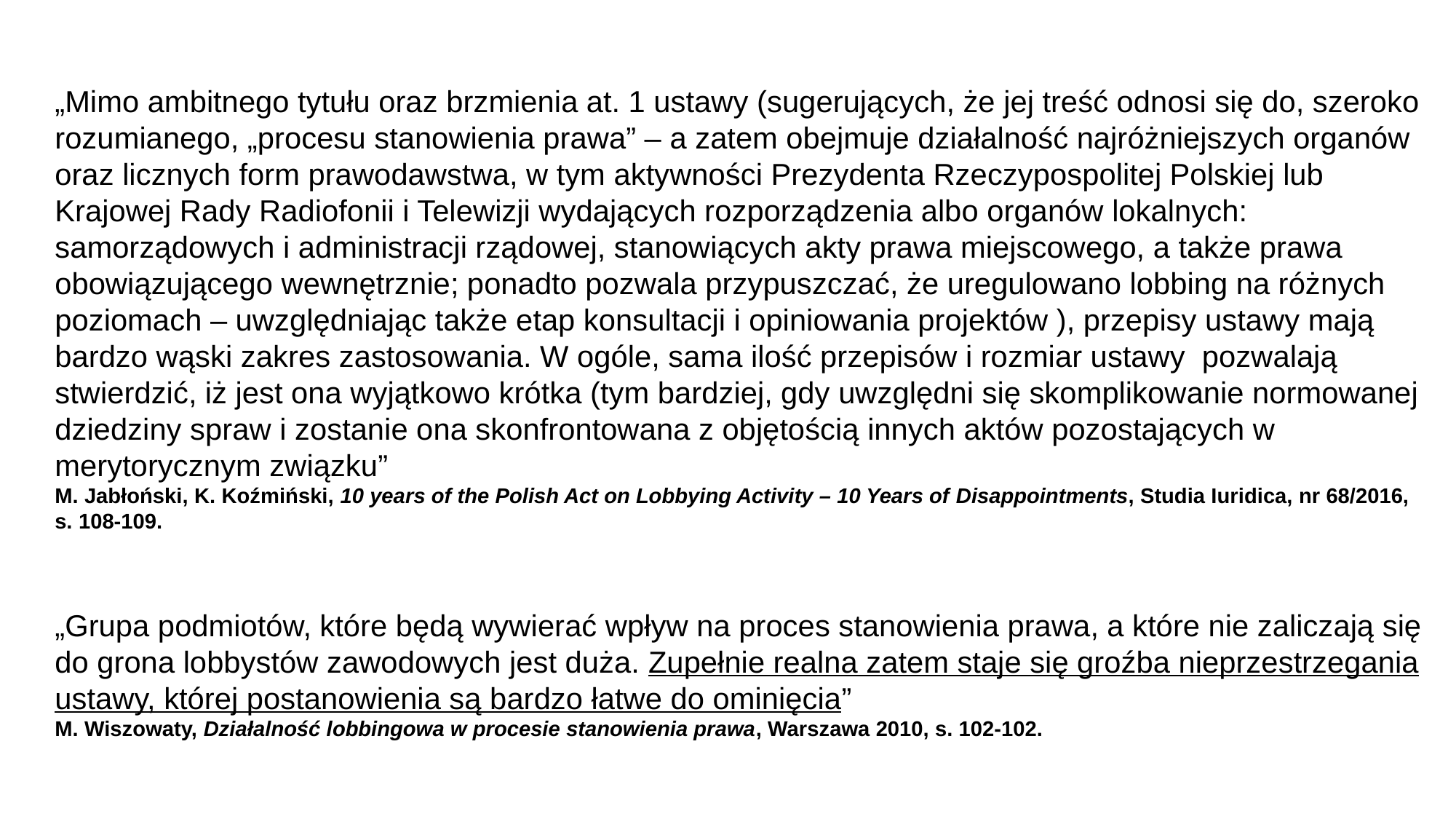

# „Mimo ambitnego tytułu oraz brzmienia at. 1 ustawy (sugerujących, że jej treść odnosi się do, szeroko rozumianego, „procesu stanowienia prawa” – a zatem obejmuje działalność najróżniejszych organów oraz licznych form prawodawstwa, w tym aktywności Prezydenta Rzeczypospolitej Polskiej lub Krajowej Rady Radiofonii i Telewizji wydających rozporządzenia albo organów lokalnych: samorządowych i administracji rządowej, stanowiących akty prawa miejscowego, a także prawa obowiązującego wewnętrznie; ponadto pozwala przypuszczać, że uregulowano lobbing na różnych poziomach – uwzględniając także etap konsultacji i opiniowania projektów ), przepisy ustawy mają bardzo wąski zakres zastosowania. W ogóle, sama ilość przepisów i rozmiar ustawy  pozwalają stwierdzić, iż jest ona wyjątkowo krótka (tym bardziej, gdy uwzględni się skomplikowanie normowanej dziedziny spraw i zostanie ona skonfrontowana z objętością innych aktów pozostających w merytorycznym związku” M. Jabłoński, K. Koźmiński, 10 years of the Polish Act on Lobbying Activity – 10 Years of Disappointments, Studia Iuridica, nr 68/2016, s. 108-109. „Grupa podmiotów, które będą wywierać wpływ na proces stanowienia prawa, a które nie zaliczają się do grona lobbystów zawodowych jest duża. Zupełnie realna zatem staje się groźba nieprzestrzegania ustawy, której postanowienia są bardzo łatwe do ominięcia” M. Wiszowaty, Działalność lobbingowa w procesie stanowienia prawa, Warszawa 2010, s. 102-102.